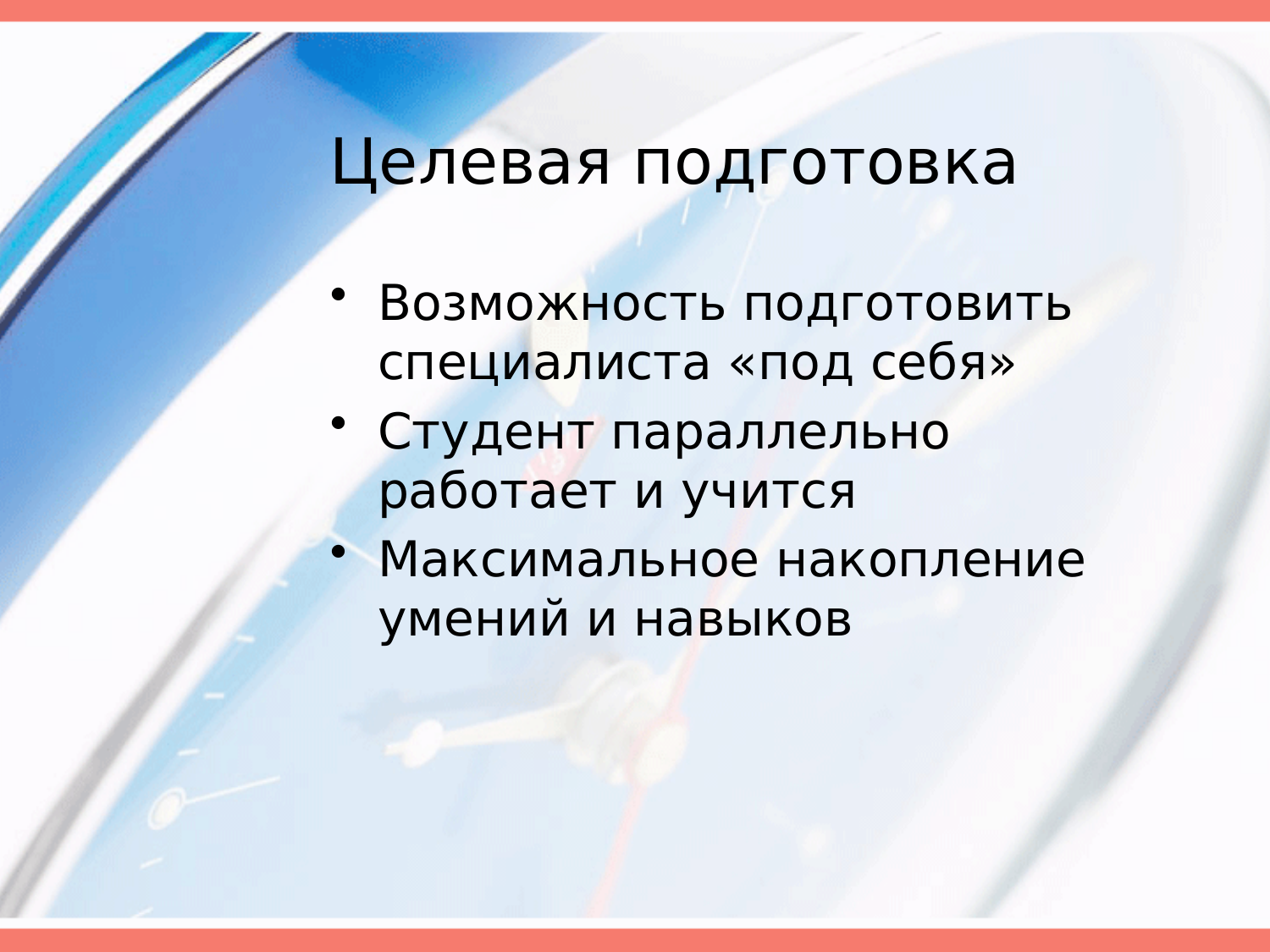

# Целевая подготовка
Возможность подготовить специалиста «под себя»
Студент параллельно работает и учится
Максимальное накопление умений и навыков